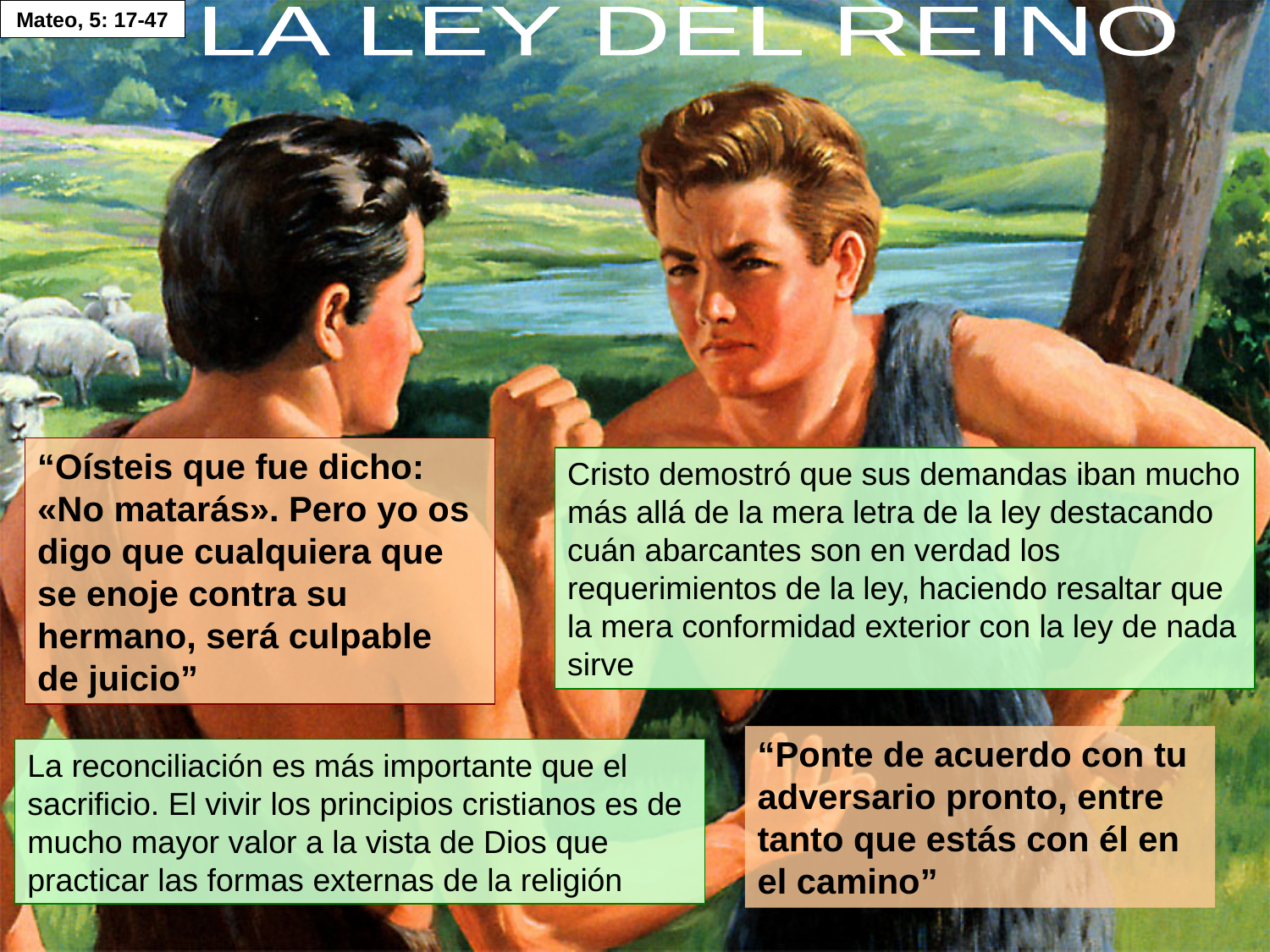

Mateo, 5: 17-47
LA LEY DEL REINO
“Oísteis que fue dicho: «No matarás». Pero yo os digo que cualquiera que se enoje contra su hermano, será culpable de juicio”
Cristo demostró que sus demandas iban mucho más allá de la mera letra de la ley destacando cuán abarcantes son en verdad los requerimientos de la ley, haciendo resaltar que la mera conformidad exterior con la ley de nada sirve
“Ponte de acuerdo con tu adversario pronto, entre tanto que estás con él en el camino”
La reconciliación es más importante que el sacrificio. El vivir los principios cristianos es de mucho mayor valor a la vista de Dios que practicar las formas externas de la religión